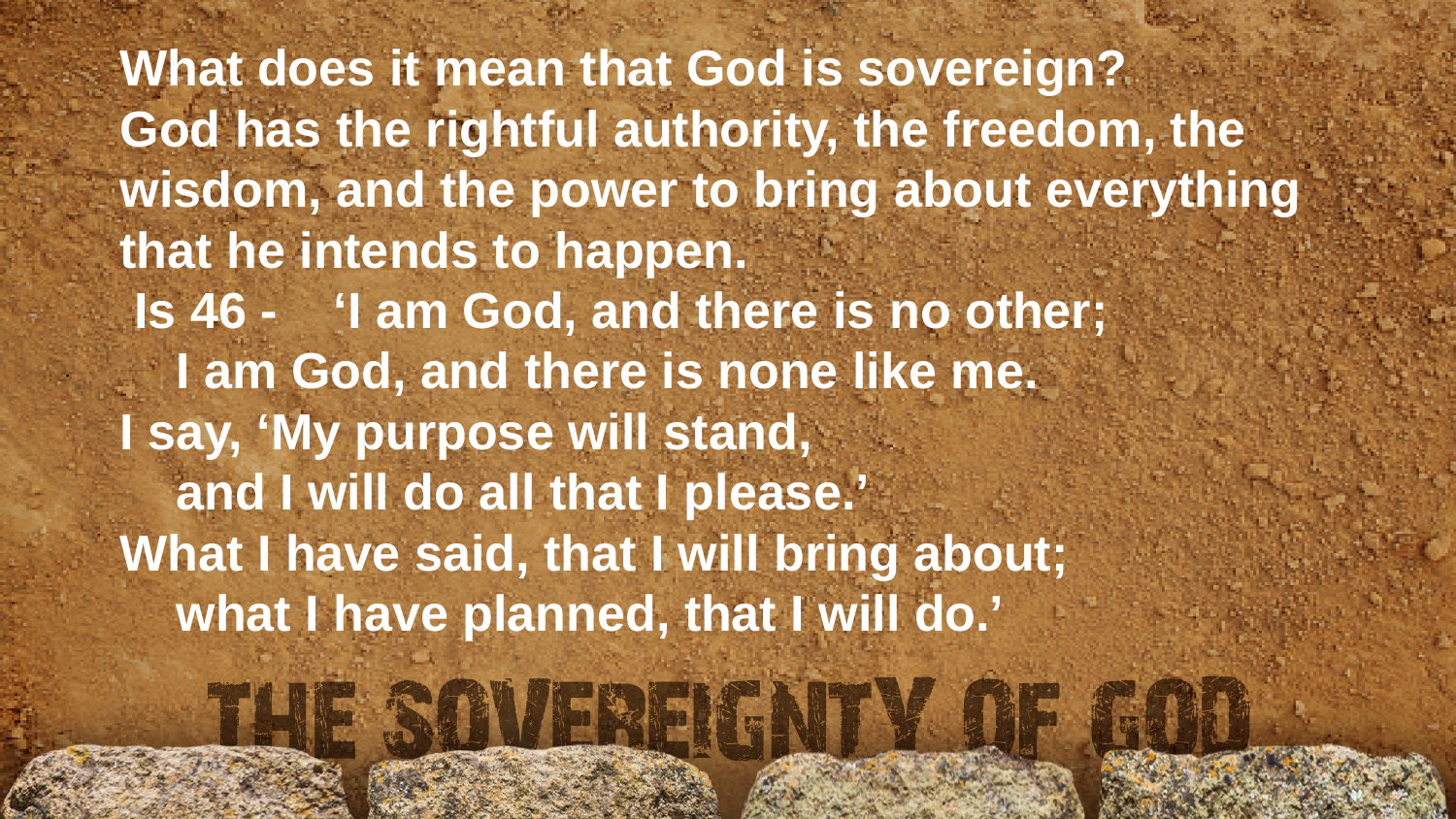

What does it mean that God is sovereign?
God has the rightful authority, the freedom, the wisdom, and the power to bring about everything that he intends to happen.
 Is 46 -    ‘I am God, and there is no other;
    I am God, and there is none like me.
I say, ‘My purpose will stand,
    and I will do all that I please.’
What I have said, that I will bring about;
    what I have planned, that I will do.’